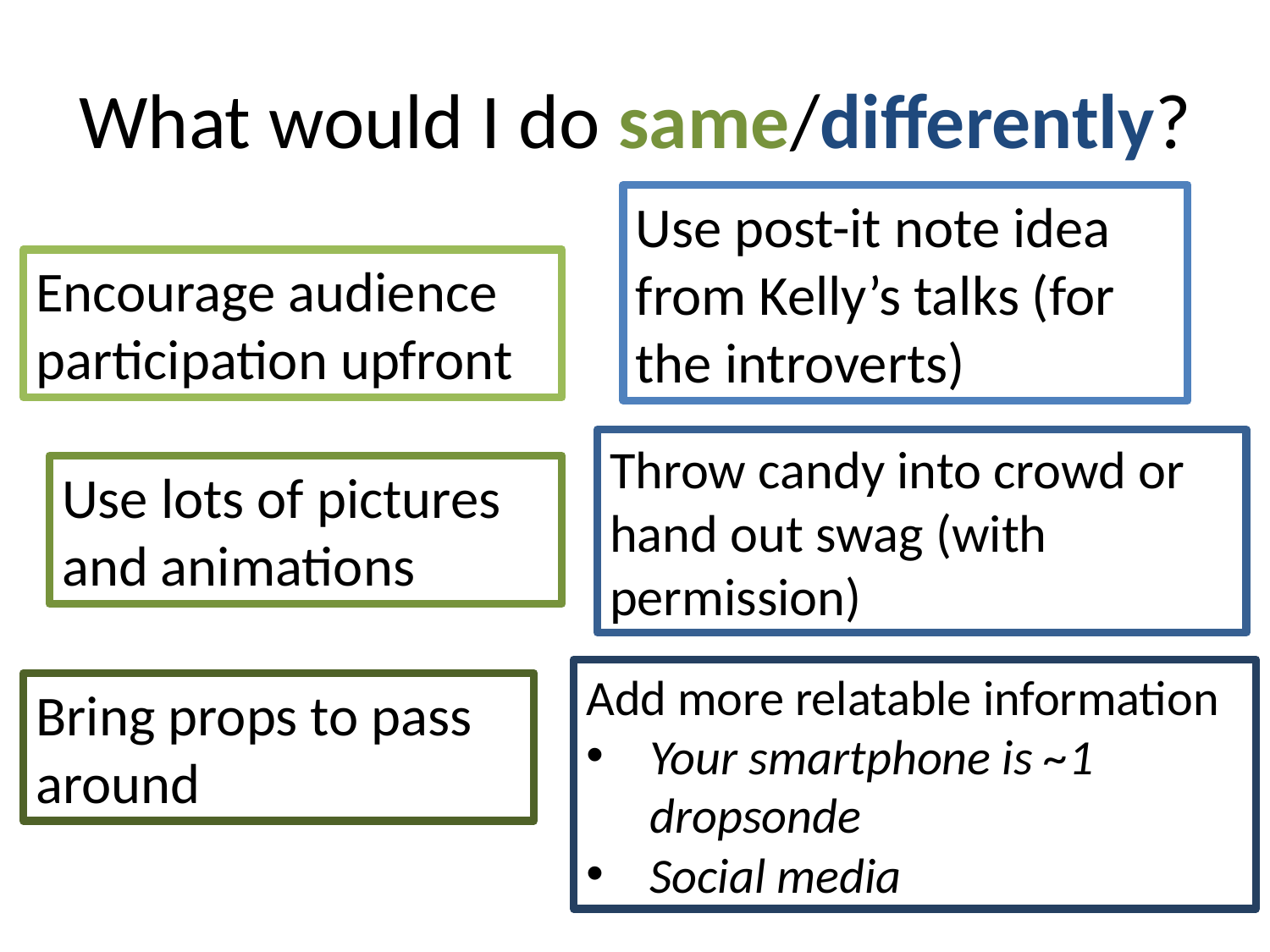

# What would I do same/differently?
Use post-it note idea from Kelly’s talks (for the introverts)
Encourage audience participation upfront
Throw candy into crowd or hand out swag (with permission)
Use lots of pictures and animations
Add more relatable information
Your smartphone is ~1 dropsonde
Social media
Bring props to pass around